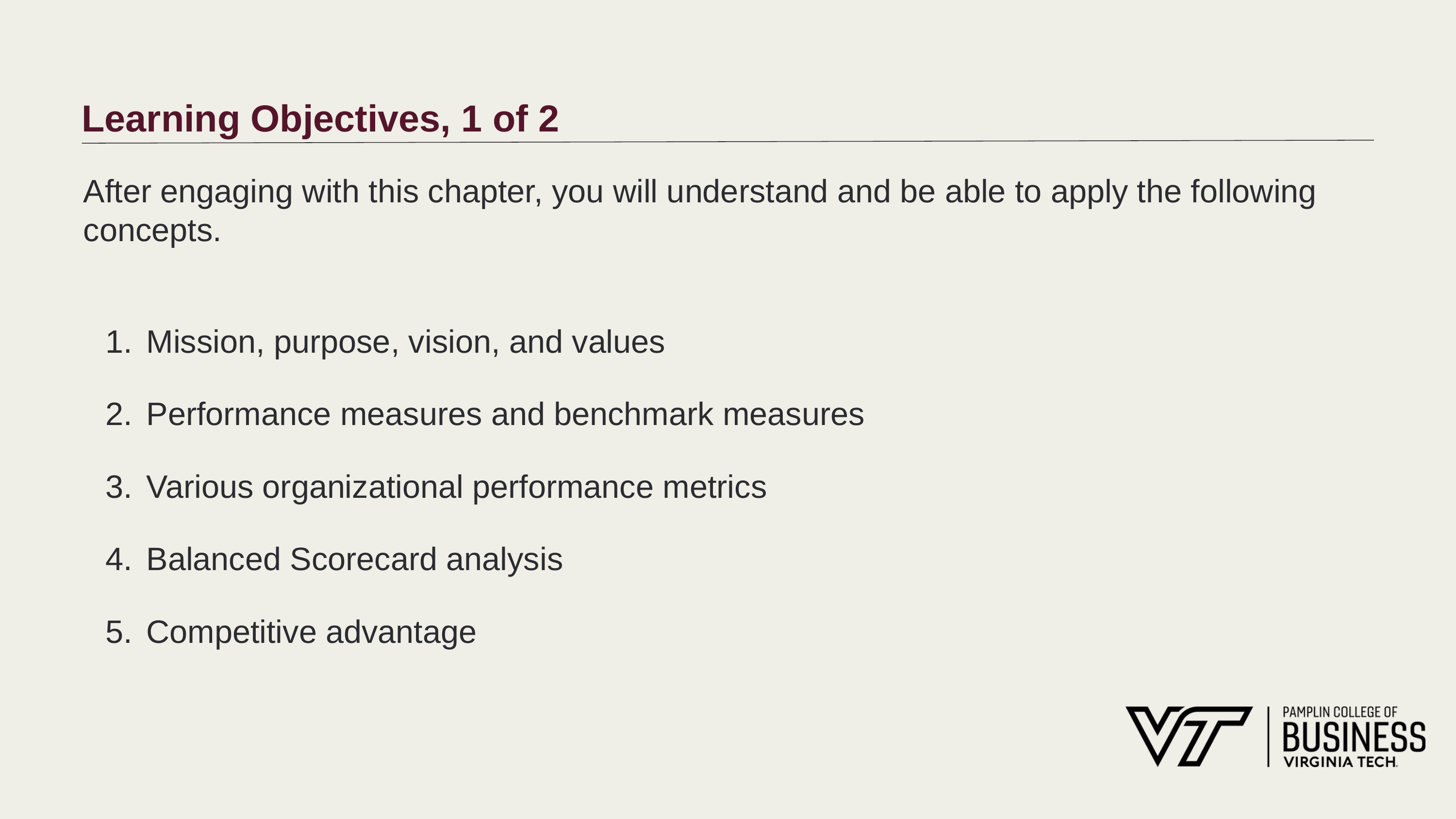

# Learning Objectives, 1 of 2
After engaging with this chapter, you will understand and be able to apply the following concepts.

Mission, purpose, vision, and values
Performance measures and benchmark measures
Various organizational performance metrics
Balanced Scorecard analysis
Competitive advantage